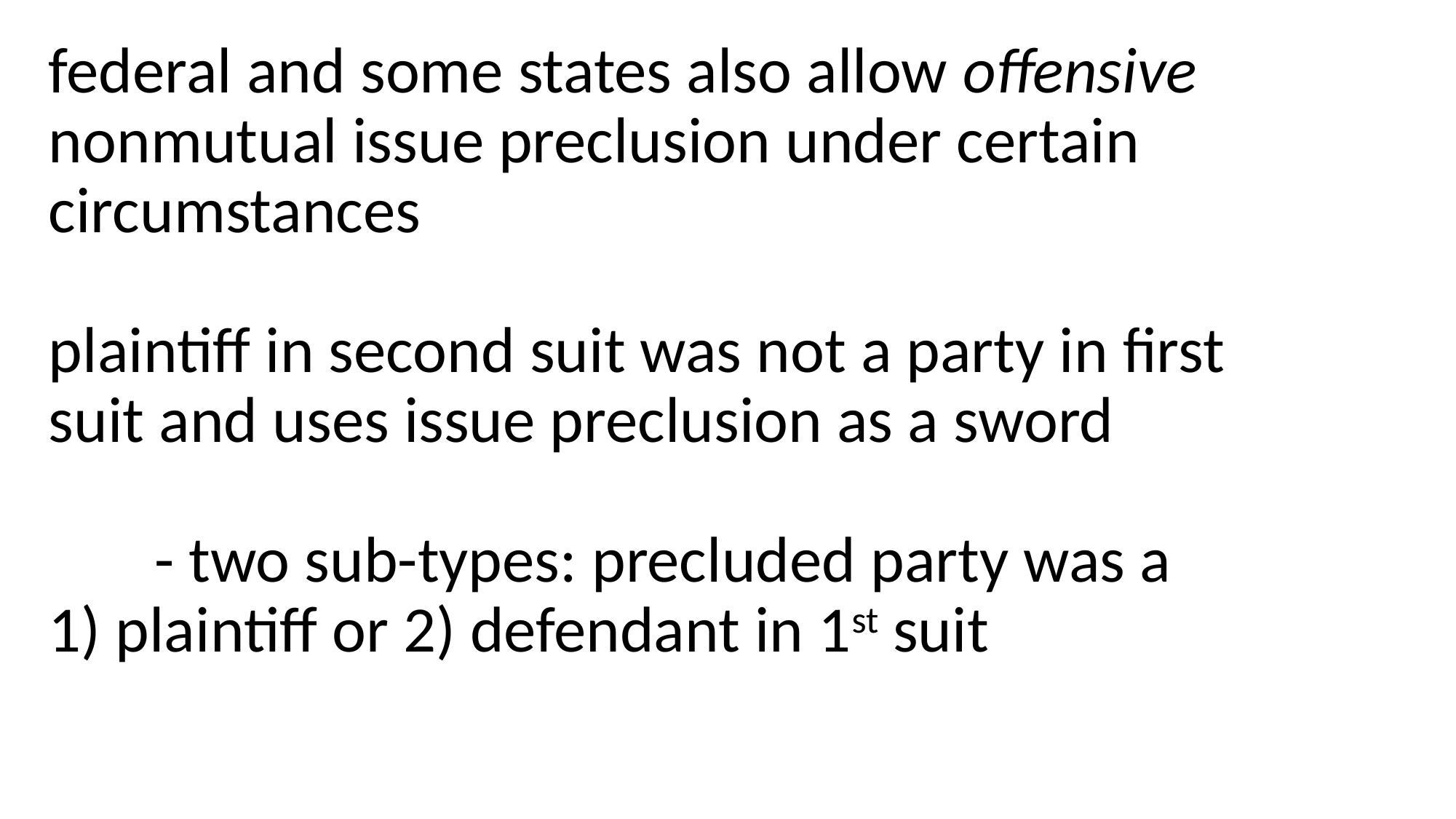

# federal and some states also allow offensive nonmutual issue preclusion under certain circumstances plaintiff in second suit was not a party in first suit and uses issue preclusion as a sword - two sub-types: precluded party was a 1) plaintiff or 2) defendant in 1st suit